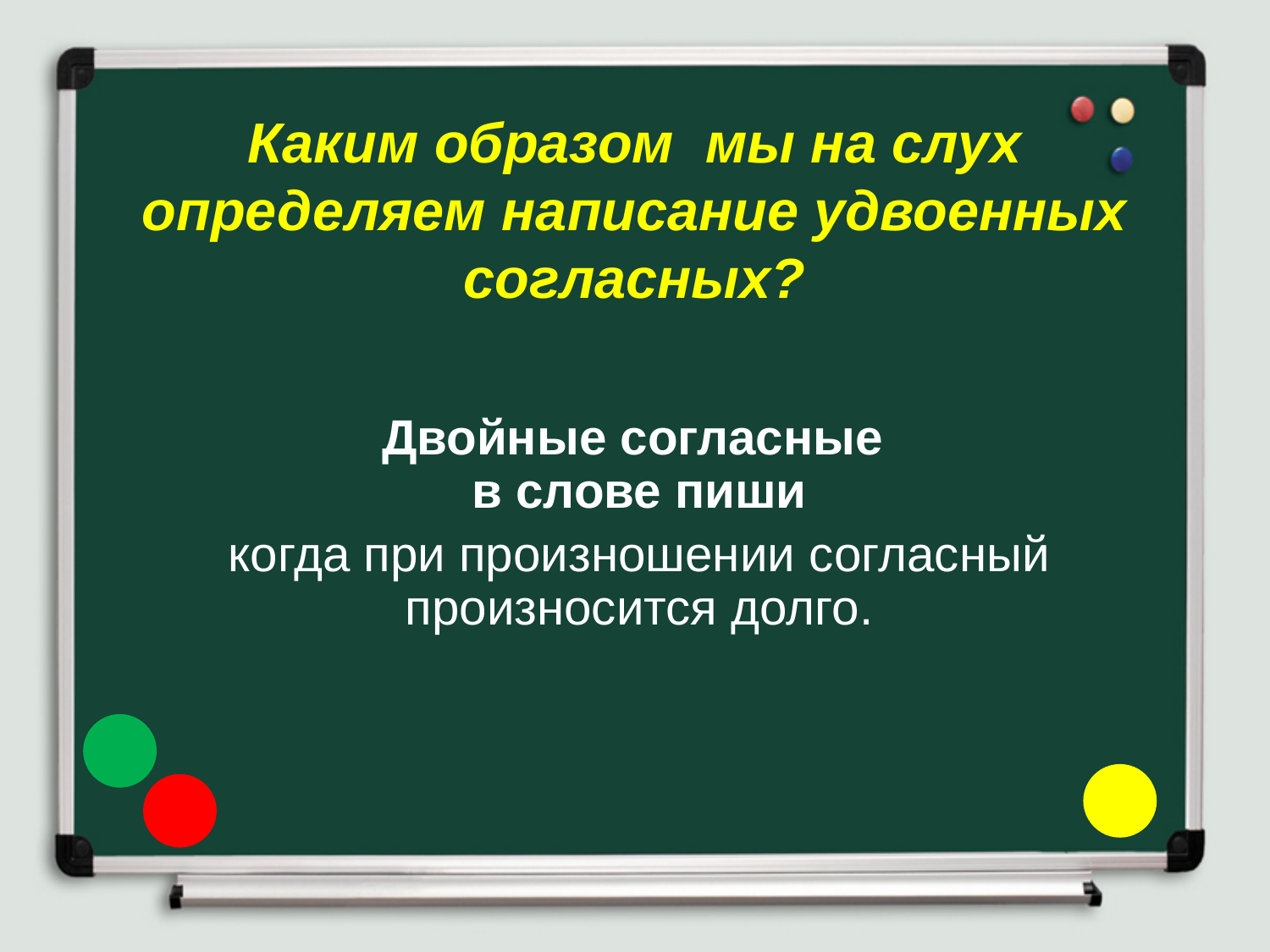

Каким образом  мы на слух определяем написание удвоенных согласных?
Двойные согласные
в слове пиши
когда при произношении согласный произносится долго.